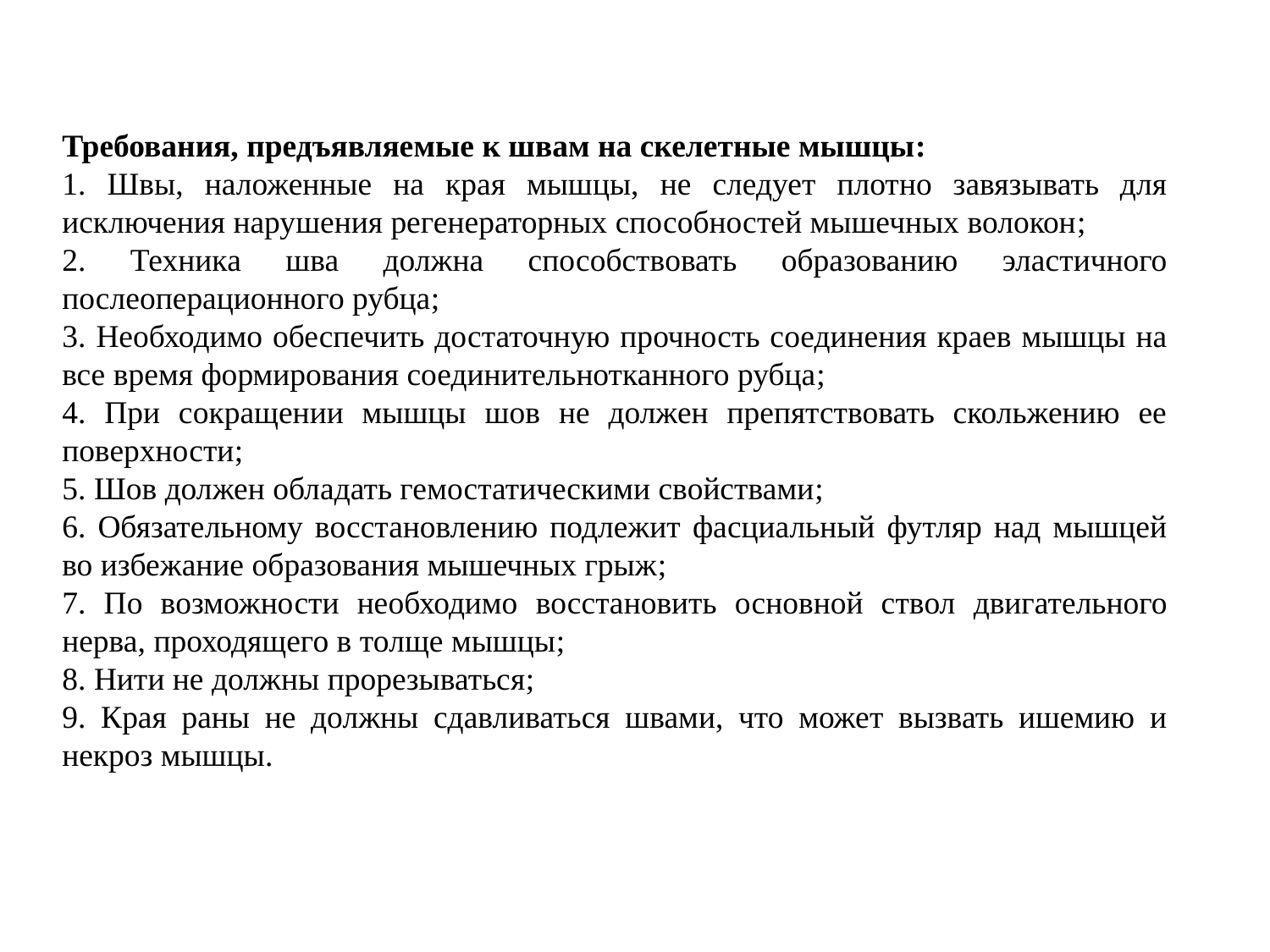

Требования, предъявляемые к швам на скелетные мышцы:
1. Швы, наложенные на края мышцы, не следует плотно завязывать для исключения нарушения регенераторных способностей мышечных волокон;
2. Техника шва должна способствовать образованию эластичного послеоперационного рубца;
3. Необходимо обеспечить достаточную прочность соединения краев мышцы на все время формирования соединительнотканного рубца;
4. При сокращении мышцы шов не должен препятствовать скольжению ее поверхности;
5. Шов должен обладать гемостатическими свойствами;
6. Обязательному восстановлению подлежит фасциальный футляр над мышцей во избежание образования мышечных грыж;
7. По возможности необходимо восстановить основной ствол двигательного нерва, проходящего в толще мышцы;
8. Нити не должны прорезываться;
9. Края раны не должны сдавливаться швами, что может вызвать ишемию и некроз мышцы.